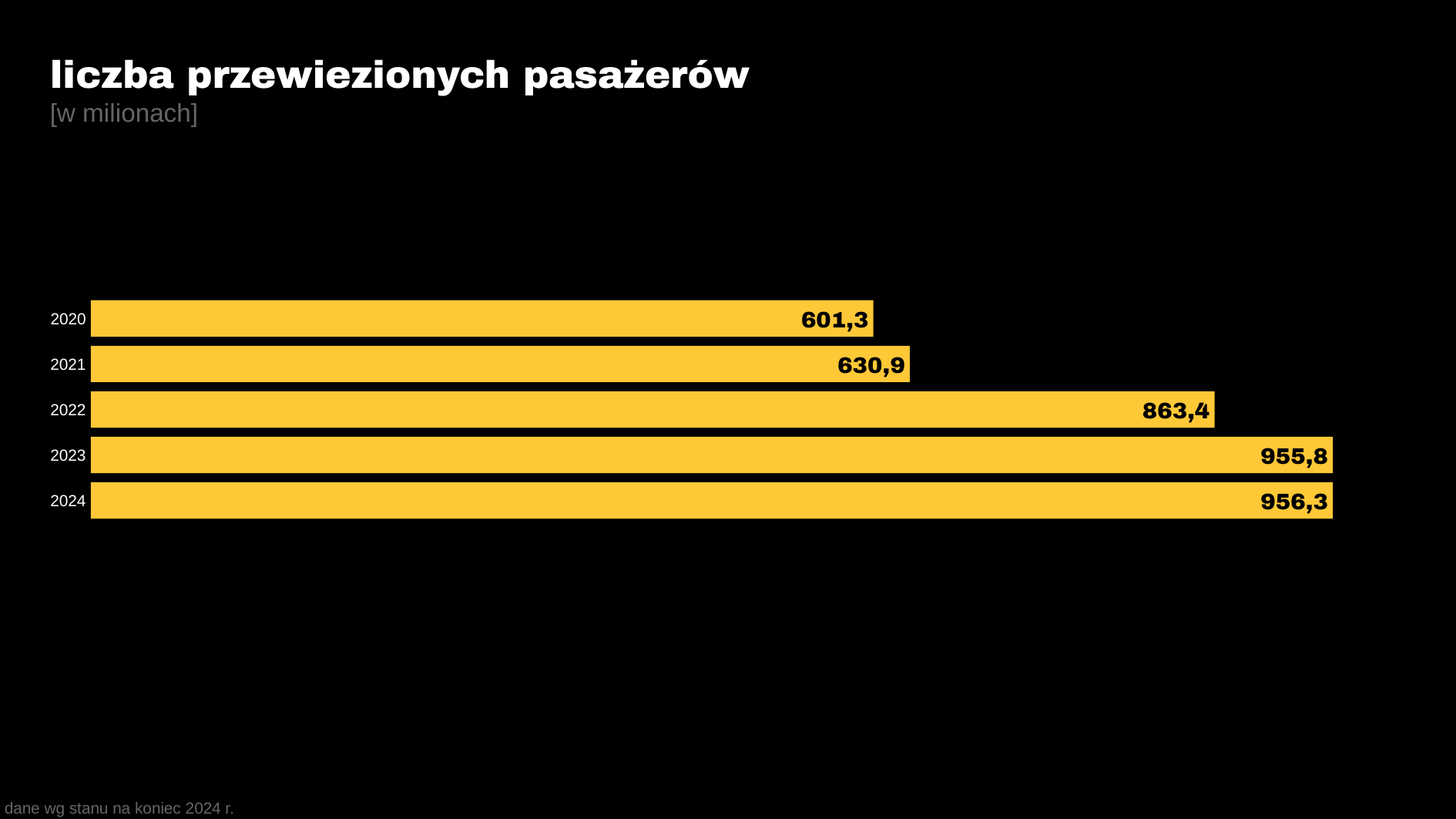

liczba przewiezionych pasażerów
[w milionach]
2020
601,3
2021
630,9
2022
863,4
2023
955,8
2024
956,3
dane wg stanu na koniec 2024 r.